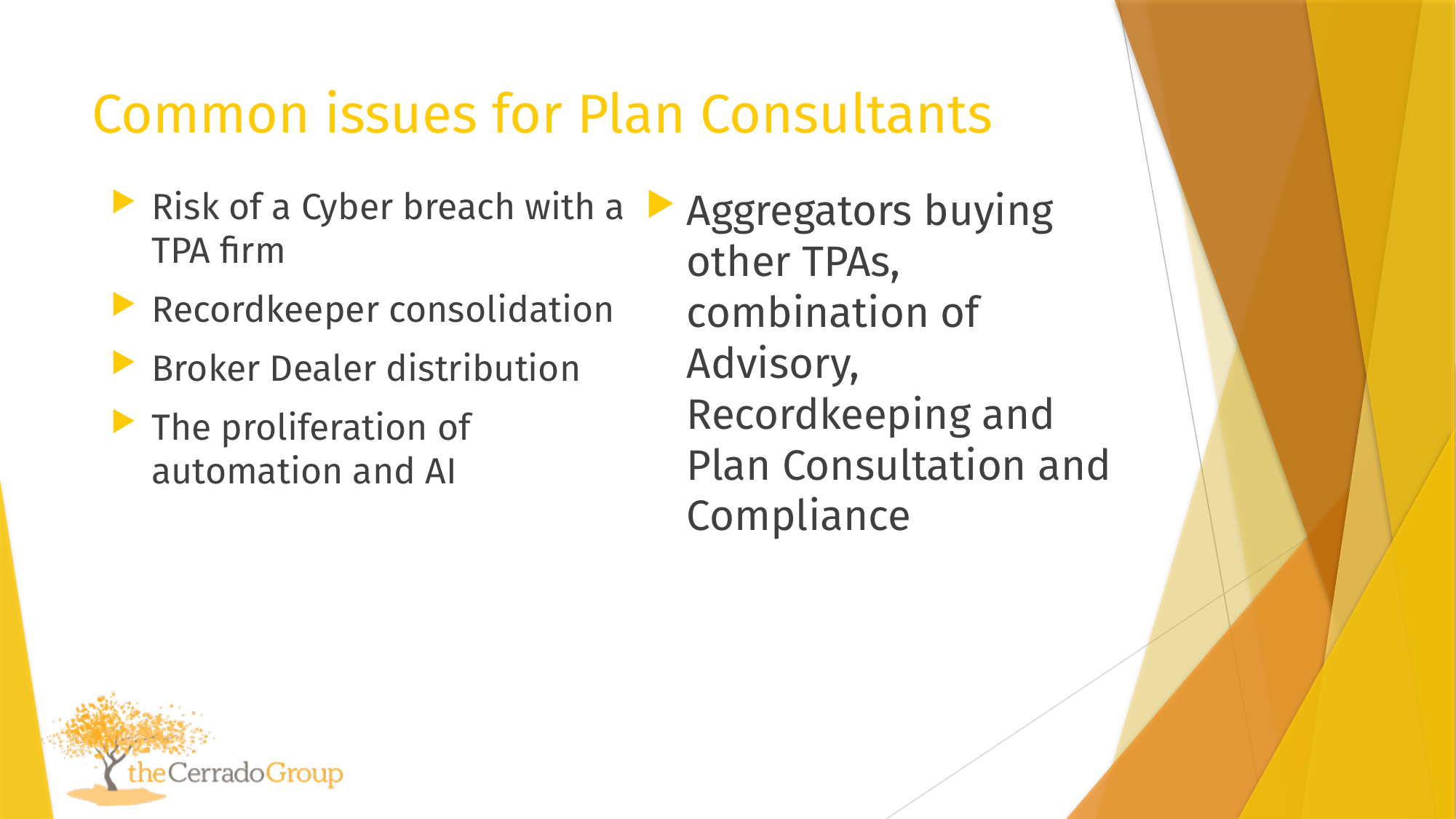

# Common issues for Plan Consultants
Risk of a Cyber breach with a TPA firm
Recordkeeper consolidation
Broker Dealer distribution
The proliferation of automation and AI
Aggregators buying other TPAs, combination of Advisory, Recordkeeping and Plan Consultation and Compliance